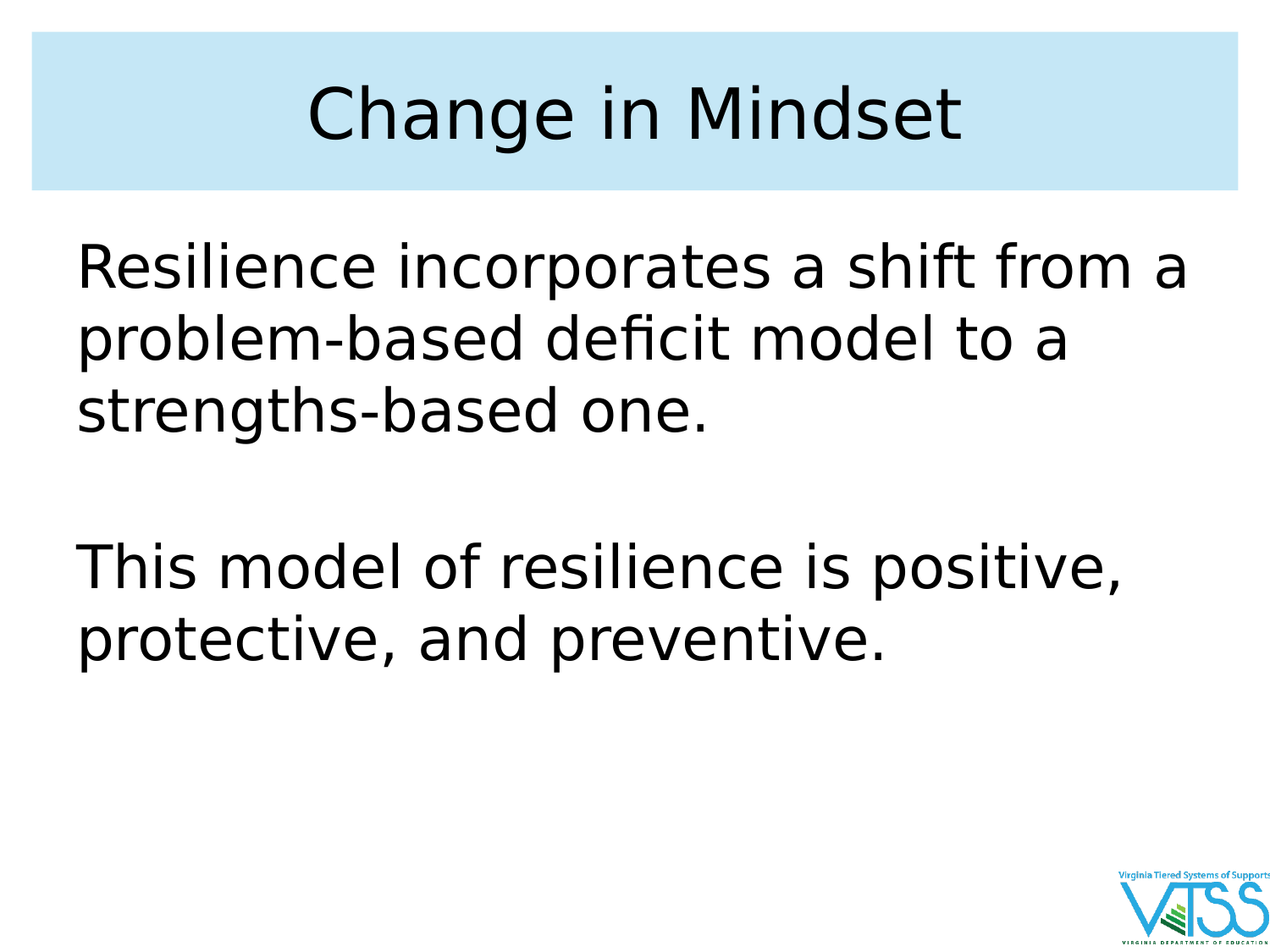

# Change in Mindset
Resilience incorporates a shift from a problem-based deficit model to a strengths-based one.

This model of resilience is positive, protective, and preventive.